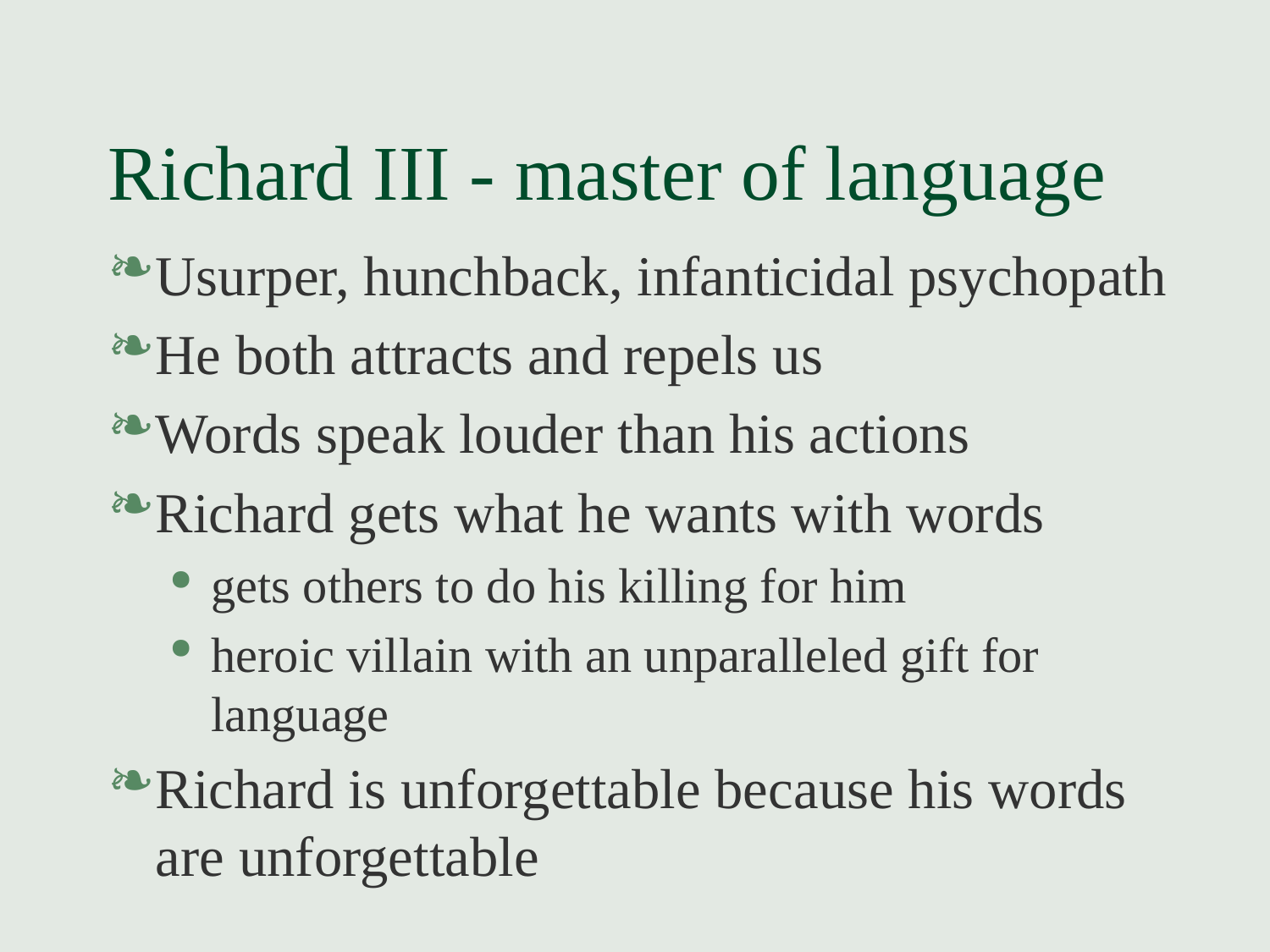

# Richard III - master of language
Usurper, hunchback, infanticidal psychopath
He both attracts and repels us
Words speak louder than his actions
Richard gets what he wants with words
gets others to do his killing for him
heroic villain with an unparalleled gift for language
Richard is unforgettable because his words are unforgettable